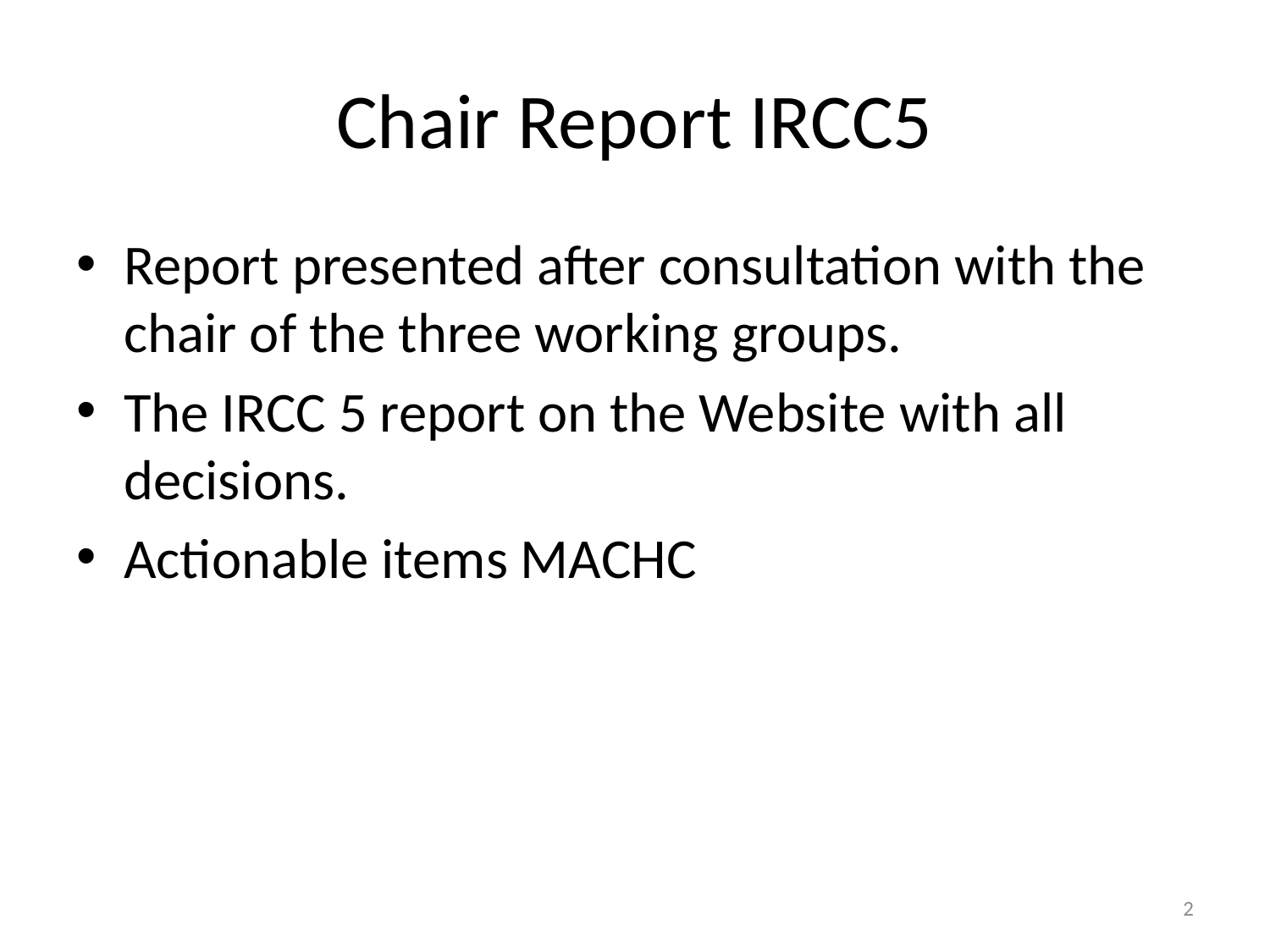

# Chair Report IRCC5
Report presented after consultation with the chair of the three working groups.
The IRCC 5 report on the Website with all decisions.
Actionable items MACHC
2